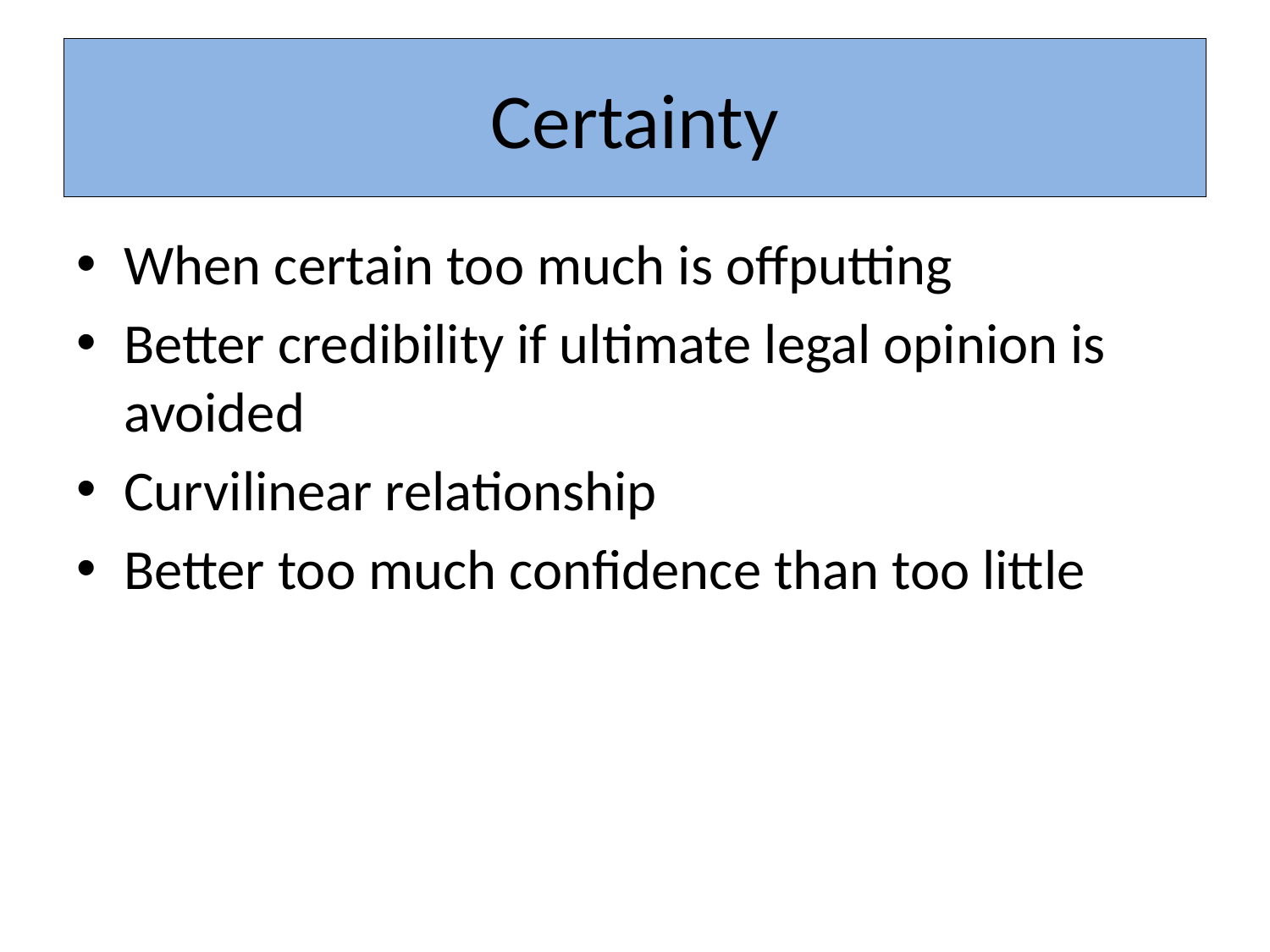

# Certainty
When certain too much is offputting
Better credibility if ultimate legal opinion is avoided
Curvilinear relationship
Better too much confidence than too little